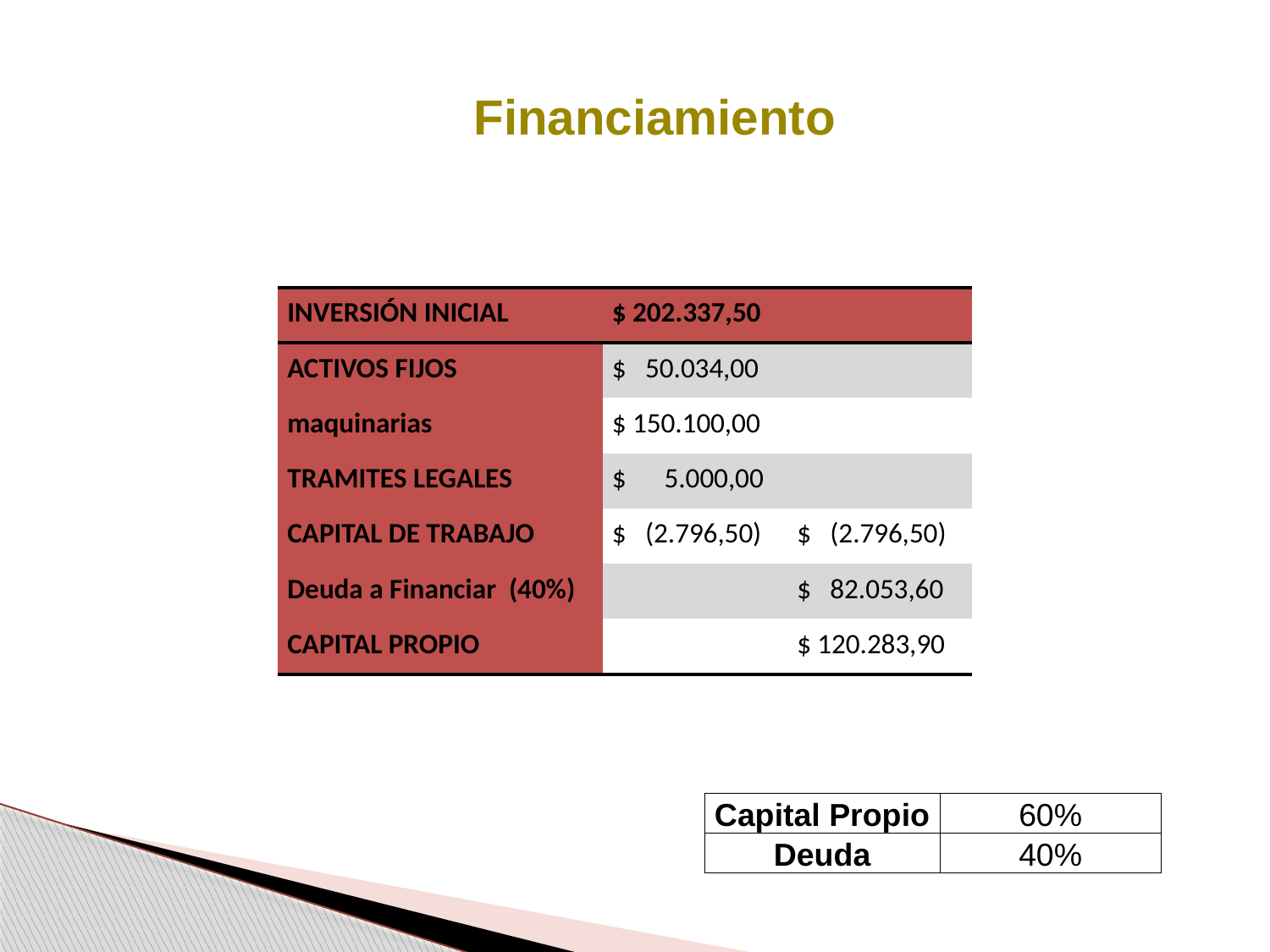

Financiamiento
| INVERSIÓN INICIAL | $ 202.337,50 |  |
| --- | --- | --- |
| ACTIVOS FIJOS | $ 50.034,00 |  |
| maquinarias | $ 150.100,00 |  |
| TRAMITES LEGALES | $ 5.000,00 |  |
| CAPITAL DE TRABAJO | $ (2.796,50) | $ (2.796,50) |
| Deuda a Financiar (40%) |  | $ 82.053,60 |
| CAPITAL PROPIO |  | $ 120.283,90 |
| Capital Propio | 60% |
| --- | --- |
| Deuda | 40% |